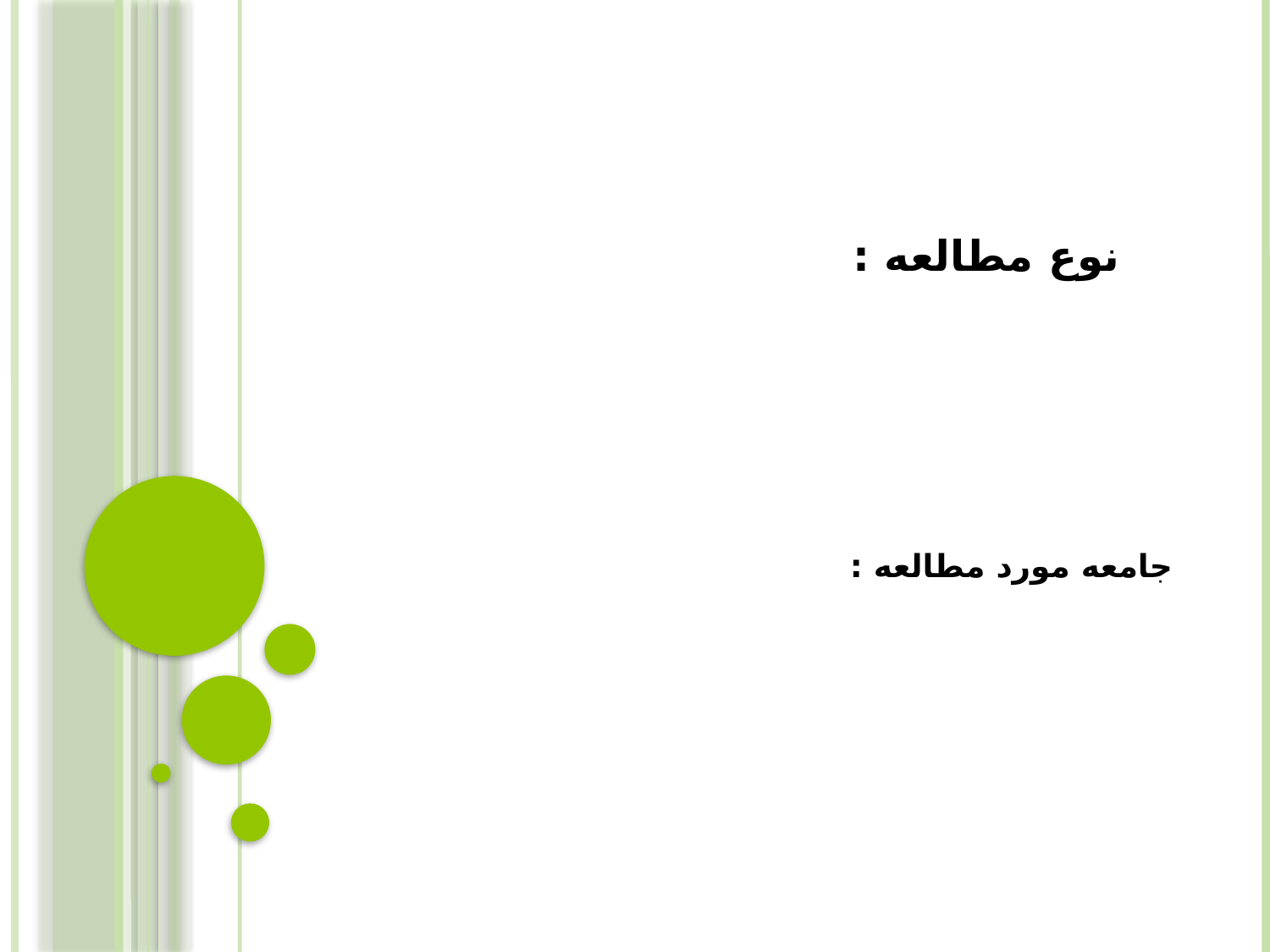

# نوع مطالعه :
جامعه مورد مطالعه :